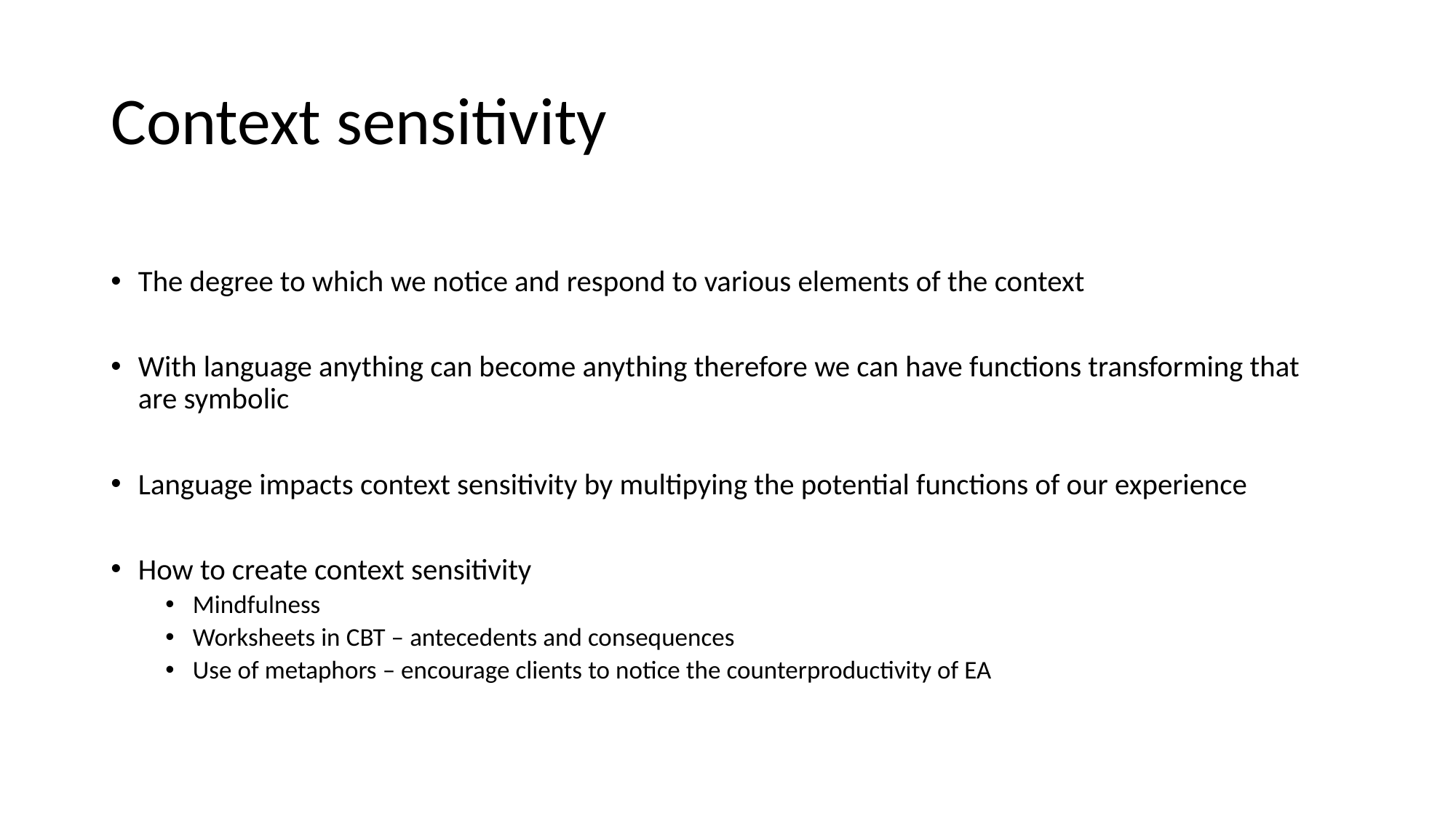

# Context sensitivity

The degree to which we notice and respond to various elements of the context

With language anything can become anything therefore we can have functions transforming that are symbolic

Language impacts context sensitivity by multipying the potential functions of our experience

How to create context sensitivity
Mindfulness
Worksheets in CBT – antecedents and consequences
Use of metaphors – encourage clients to notice the counterproductivity of EA